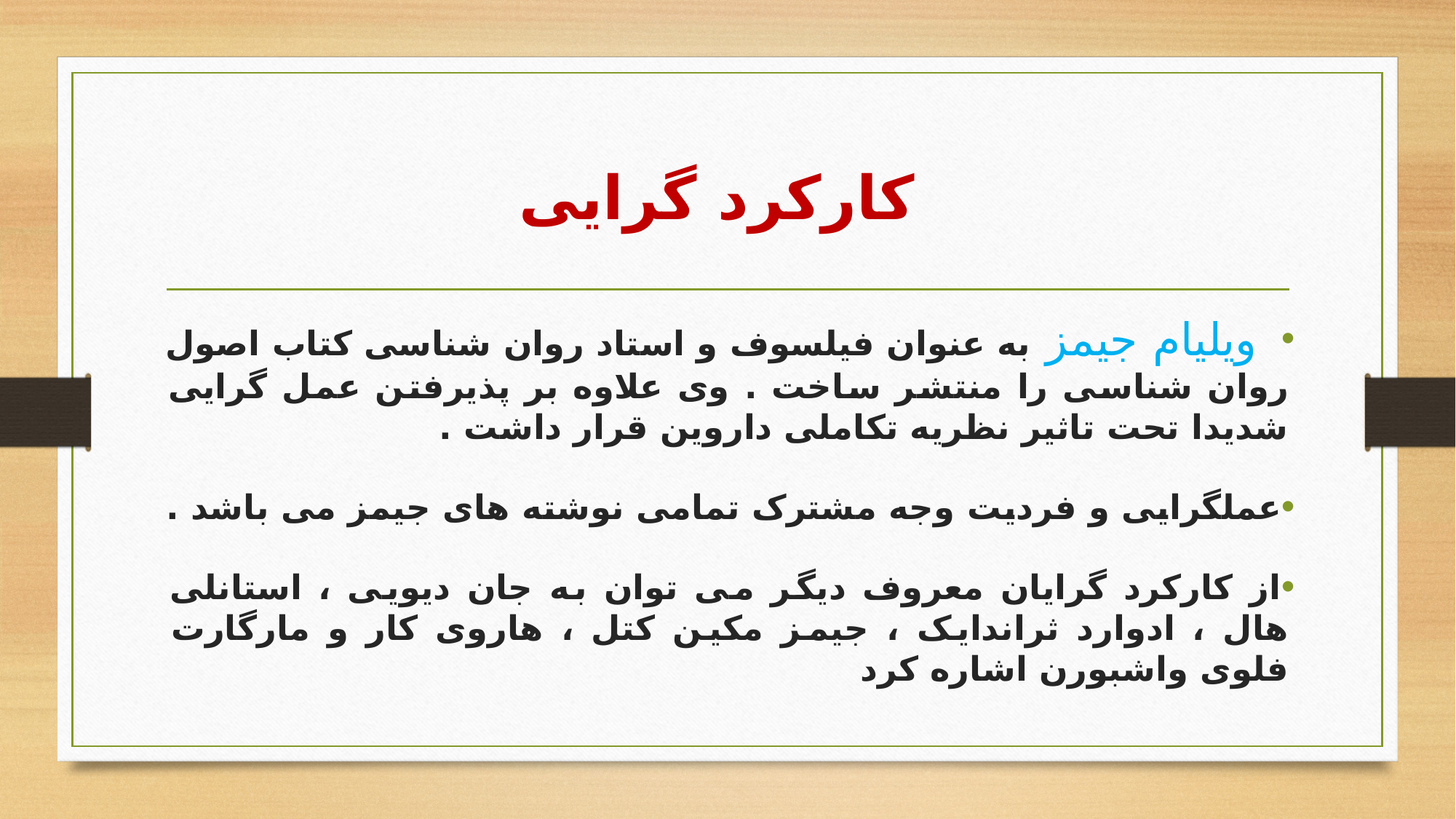

# کارکرد گرایی
  ویلیام جیمز به عنوان فیلسوف و استاد روان شناسی کتاب اصول روان شناسی را منتشر ساخت . وی علاوه بر پذیرفتن عمل گرایی شدیدا تحت تاثیر نظریه تکاملی داروین قرار داشت .
عملگرایی و فردیت وجه مشترک تمامی نوشته های جیمز می باشد .
از کارکرد گرایان معروف دیگر می توان به جان دیویی ، استانلی هال ، ادوارد ثراندایک ، جیمز مکین کتل ، هاروی کار و مارگارت فلوی واشبورن اشاره کرد